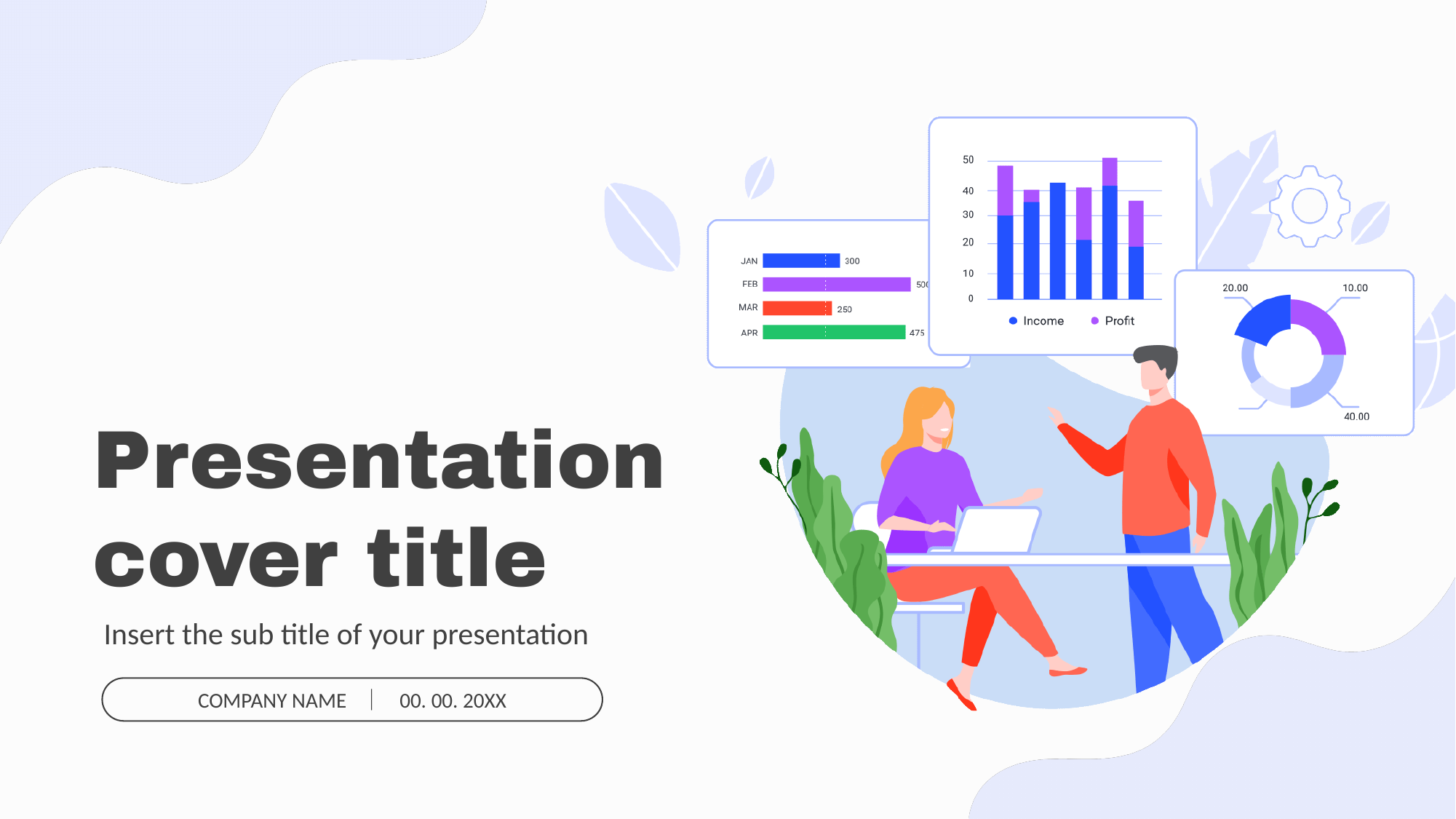

Presentation
cover title
Insert the sub title of your presentation
COMPANY NAME  ｜  00. 00. 20XX